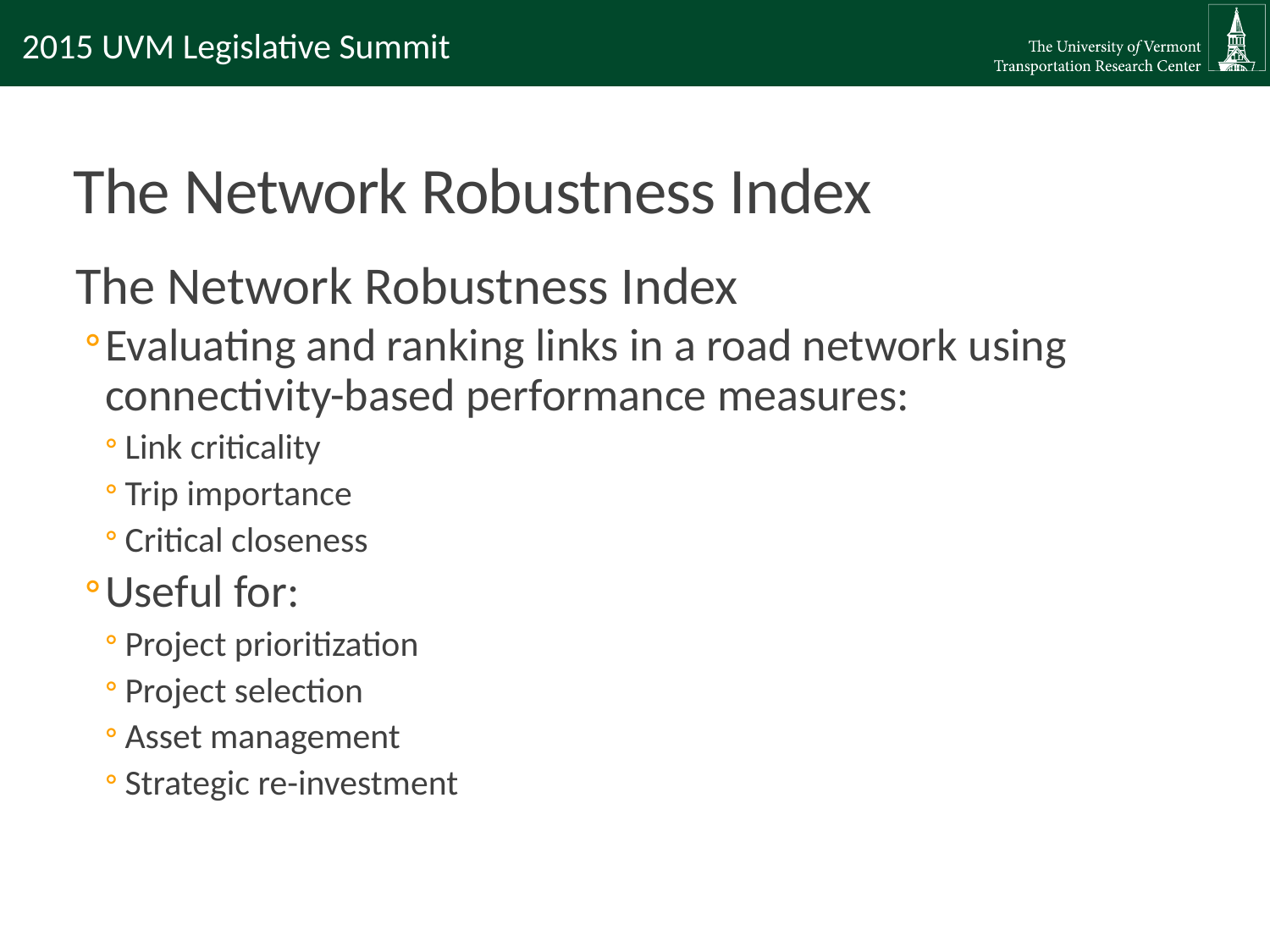

# The Network Robustness Index
The Network Robustness Index
Evaluating and ranking links in a road network using connectivity-based performance measures:
Link criticality
Trip importance
Critical closeness
Useful for:
Project prioritization
Project selection
Asset management
Strategic re-investment